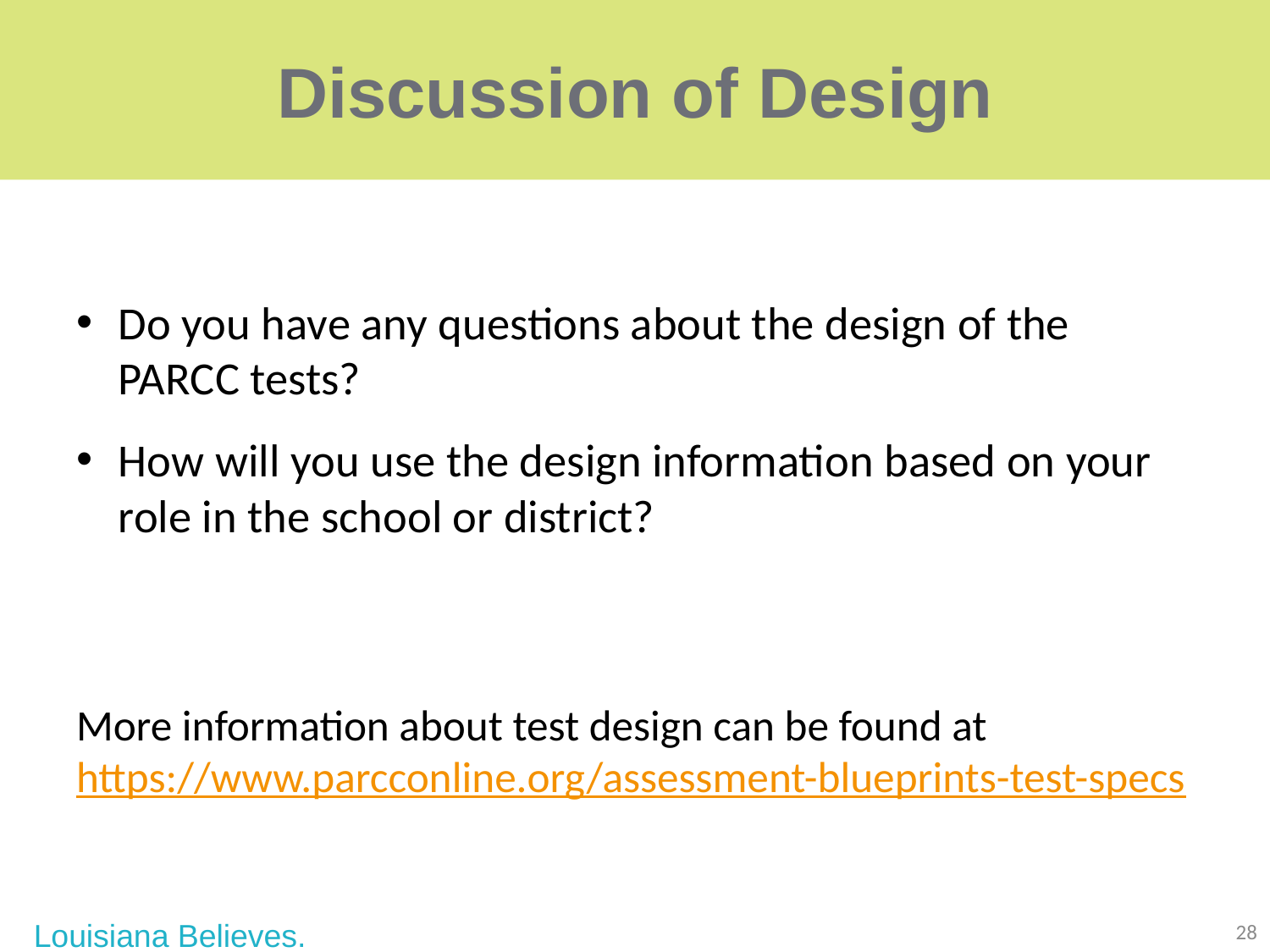

# Discussion of Design

Do you have any questions about the design of the PARCC tests?
How will you use the design information based on your role in the school or district?

More information about test design can be found at https://www.parcconline.org/assessment-blueprints-test-specs
Louisiana Believes.
28